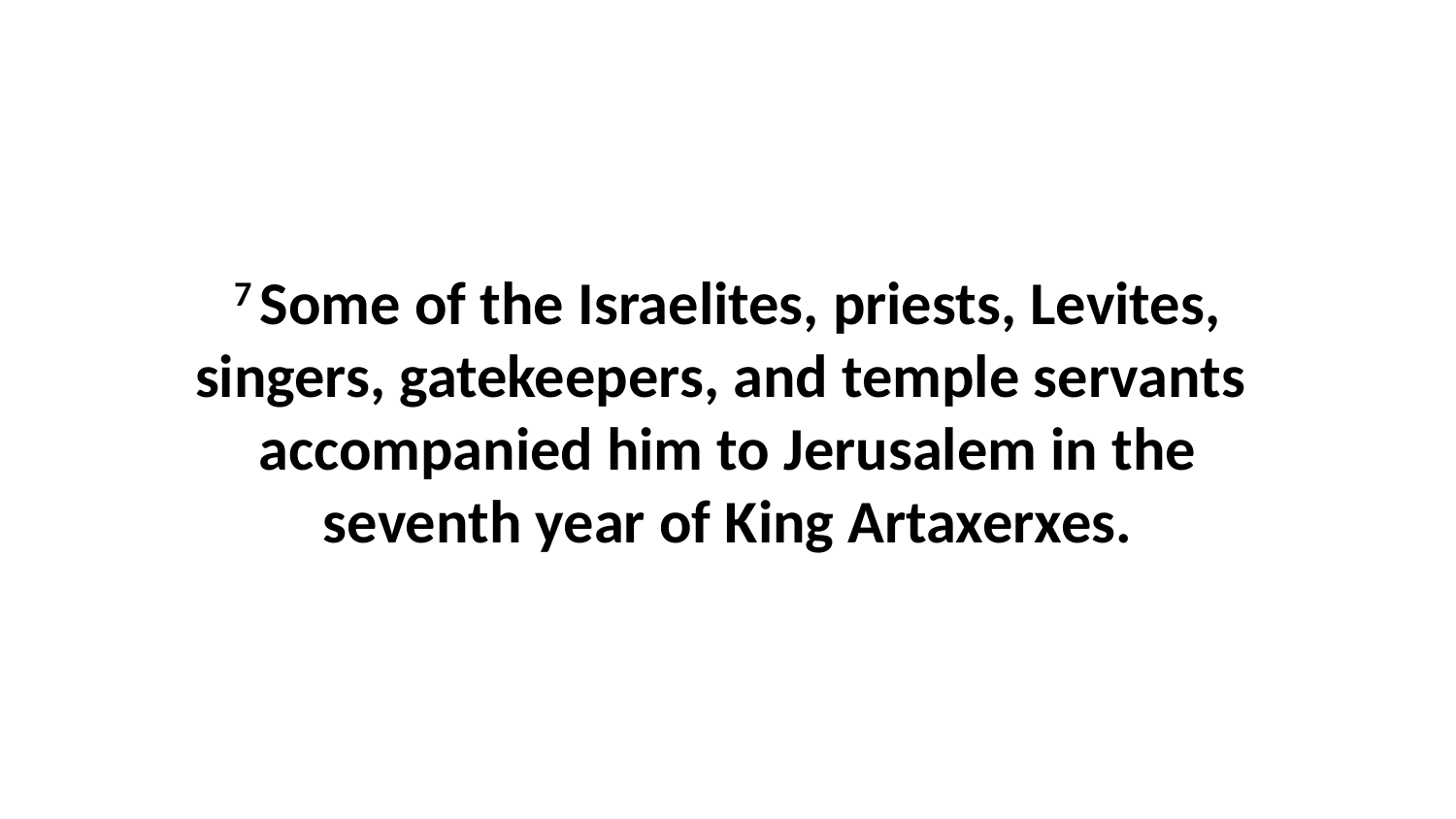

7 Some of the Israelites, priests, Levites, singers, gatekeepers, and temple servants  accompanied him to Jerusalem in the seventh year of King Artaxerxes.